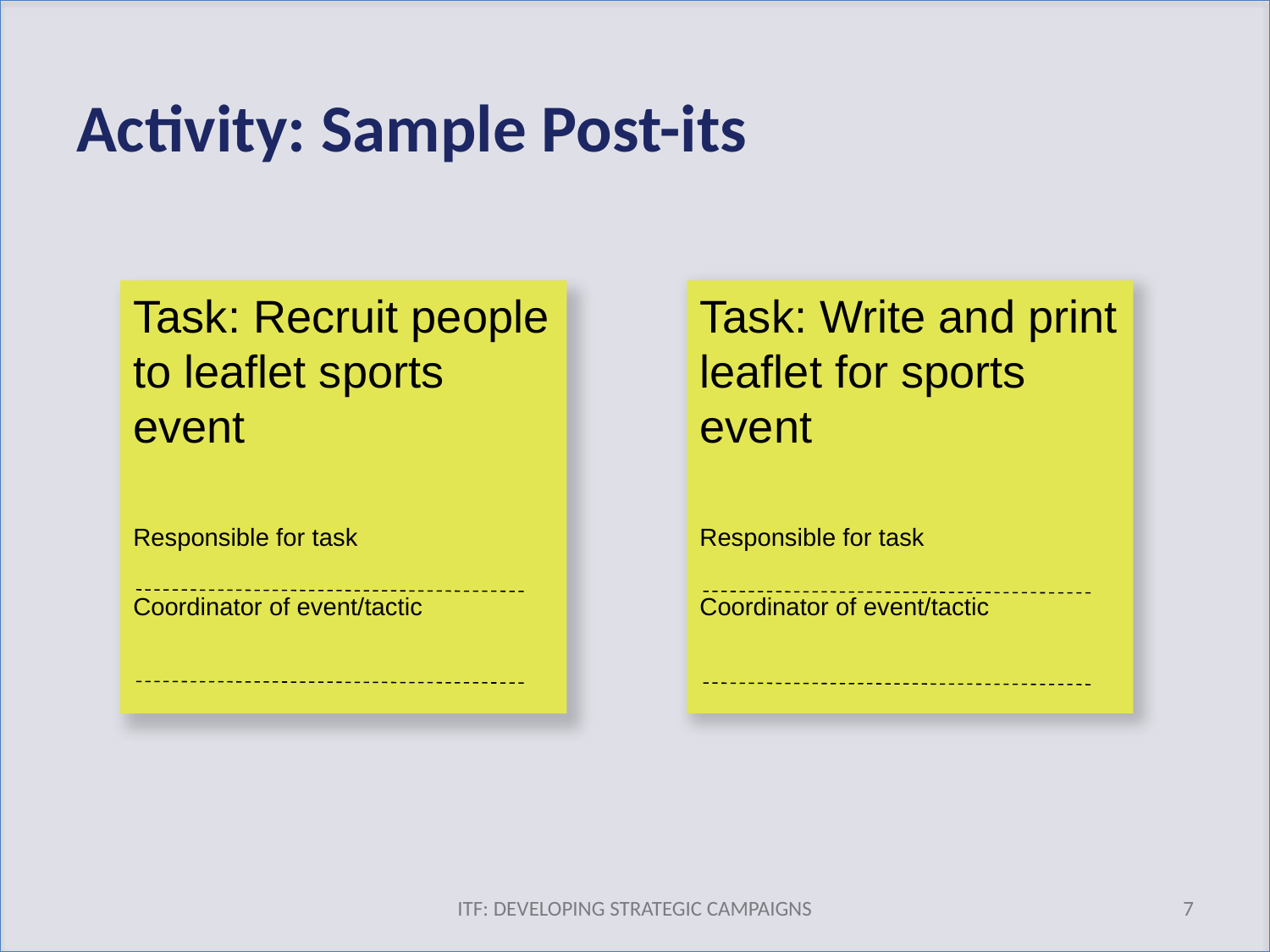

# Activity: Sample Post-its
Task: Recruit people to leaflet sports event

Responsible for task

Coordinator of event/tactic
Task: Write and print leaflet for sports event

Responsible for task

Coordinator of event/tactic
ITF: DEVELOPING STRATEGIC CAMPAIGNS
7